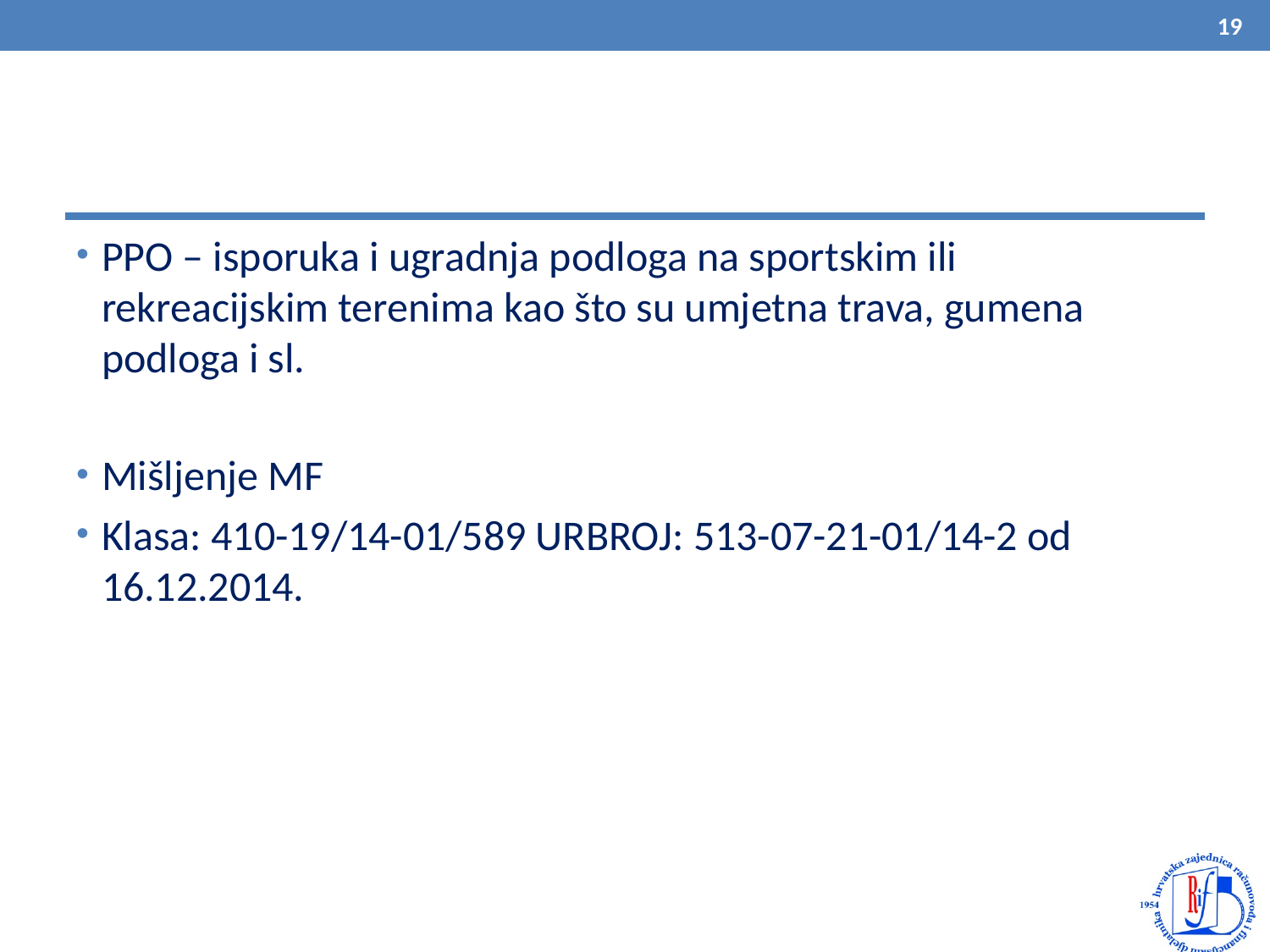

19
#
PPO – isporuka i ugradnja podloga na sportskim ili rekreacijskim terenima kao što su umjetna trava, gumena podloga i sl.

Mišljenje MF
Klasa: 410-19/14-01/589 URBROJ: 513-07-21-01/14-2 od 16.12.2014.